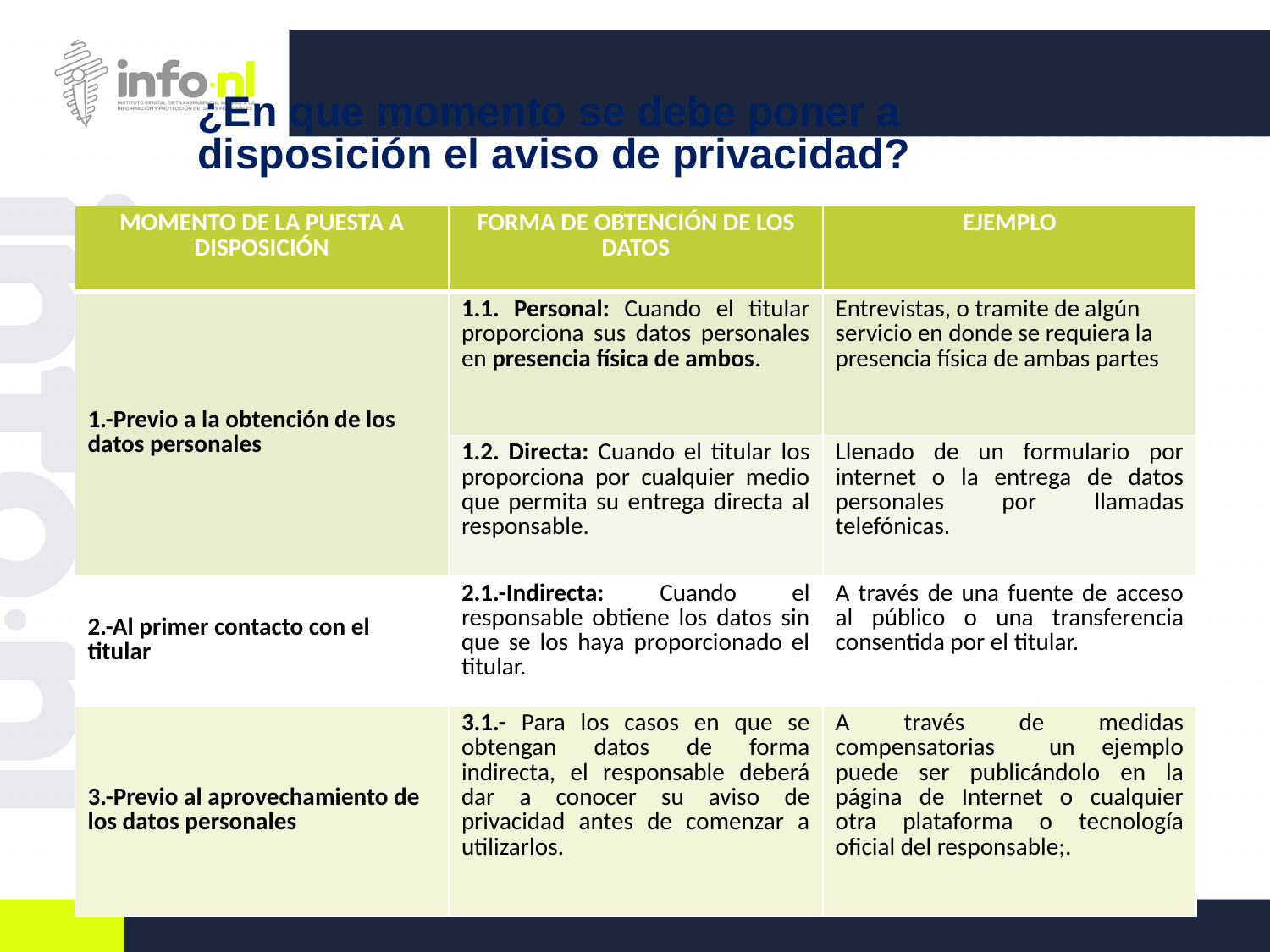

# ¿En que momento se debe poner a disposición el aviso de privacidad?
| MOMENTO DE LA PUESTA A DISPOSICIÓN | FORMA DE OBTENCIÓN DE LOS DATOS | EJEMPLO |
| --- | --- | --- |
| 1.-Previo a la obtención de los datos personales | 1.1. Personal: Cuando el titular proporciona sus datos personales en presencia física de ambos. | Entrevistas, o tramite de algún servicio en donde se requiera la presencia física de ambas partes |
|  | 1.2. Directa: Cuando el titular los proporciona por cualquier medio que permita su entrega directa al responsable. | Llenado de un formulario por internet o la entrega de datos personales por llamadas telefónicas. |
| 2.-Al primer contacto con el titular | 2.1.-Indirecta: Cuando el responsable obtiene los datos sin que se los haya proporcionado el titular. | A través de una fuente de acceso al público o una transferencia consentida por el titular. |
| 3.-Previo al aprovechamiento de los datos personales | 3.1.- Para los casos en que se obtengan datos de forma indirecta, el responsable deberá dar a conocer su aviso de privacidad antes de comenzar a utilizarlos. | A través de medidas compensatorias un ejemplo puede ser publicándolo en la página de Internet o cualquier otra plataforma o tecnología oficial del responsable;. |